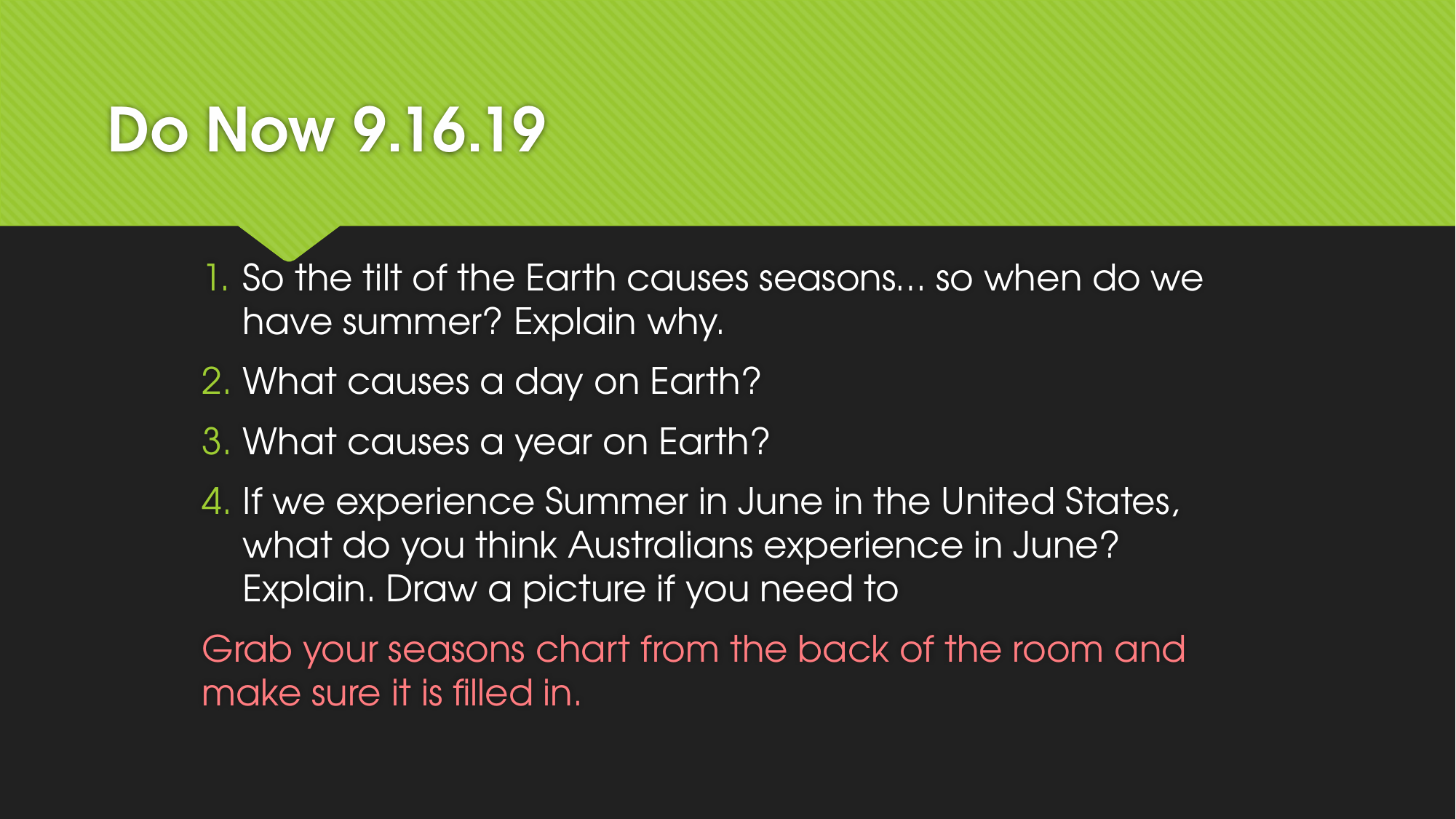

# Do Now 9.16.19
So the tilt of the Earth causes seasons… so when do we have summer? Explain why.
What causes a day on Earth?
What causes a year on Earth?
If we experience Summer in June in the United States, what do you think Australians experience in June? Explain. Draw a picture if you need to
Grab your seasons chart from the back of the room and make sure it is filled in.